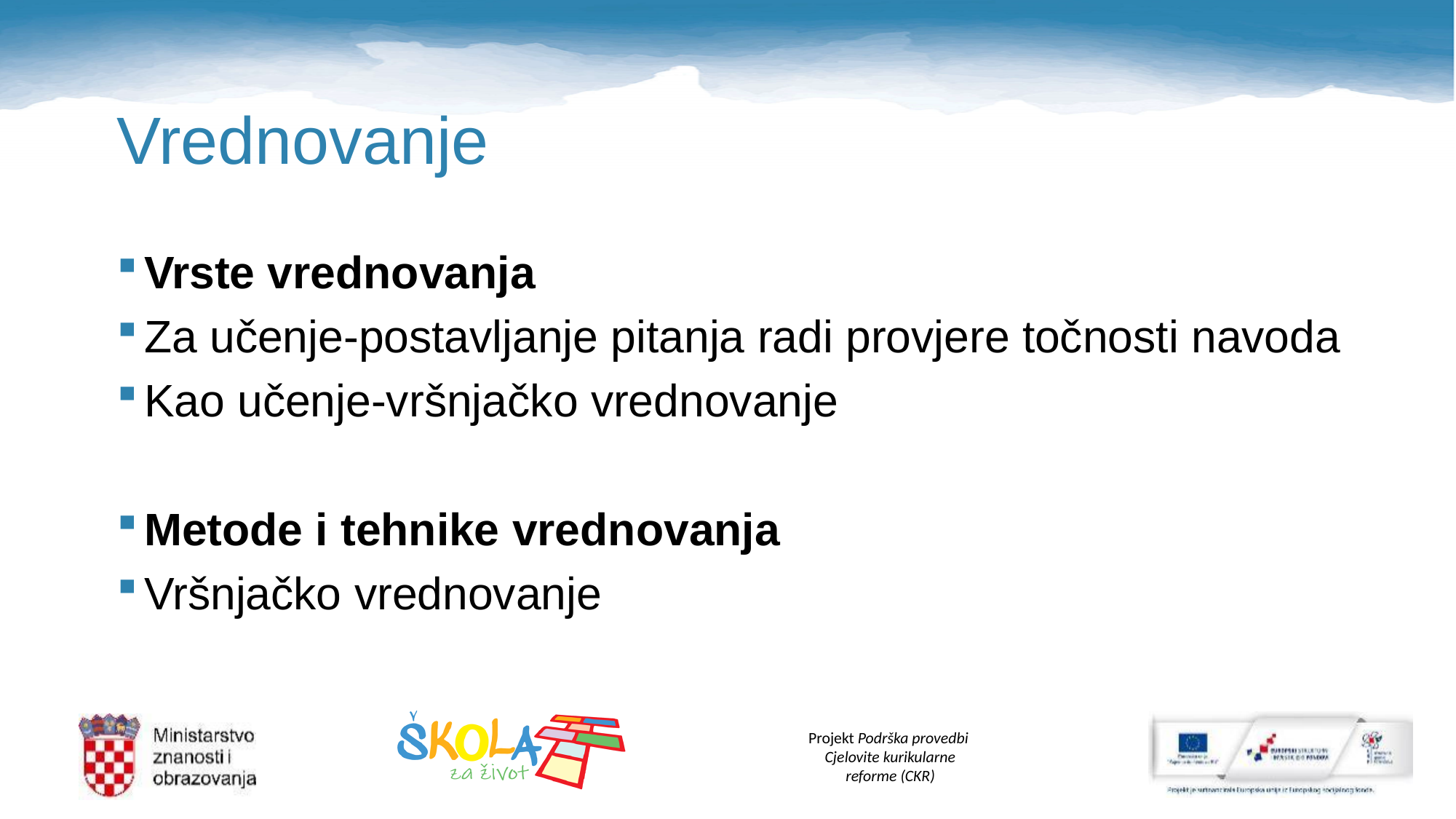

# Vrednovanje
Vrste vrednovanja
Za učenje-postavljanje pitanja radi provjere točnosti navoda
Kao učenje-vršnjačko vrednovanje

Metode i tehnike vrednovanja
Vršnjačko vrednovanje